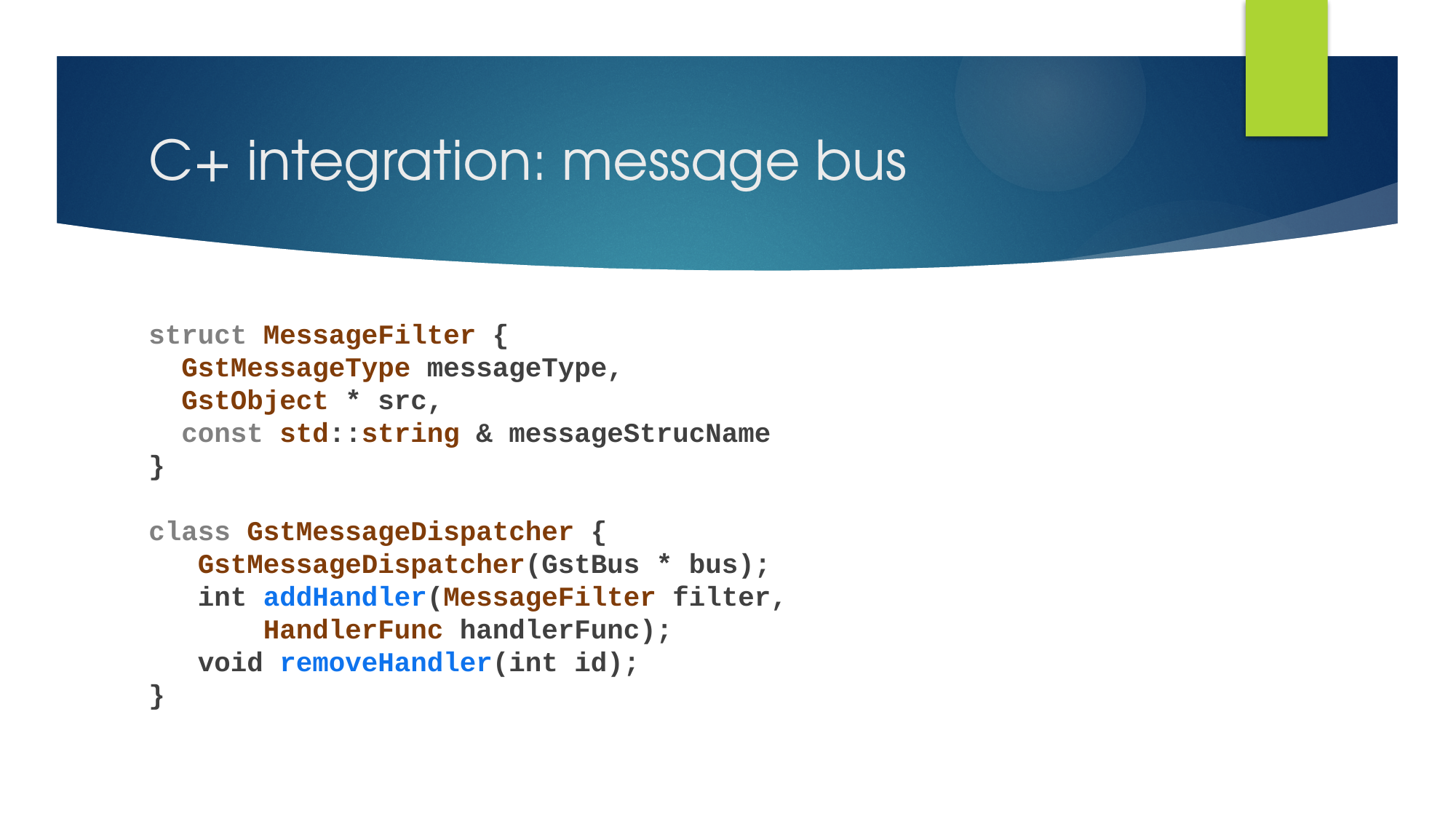

# C+ integration: message bus
struct MessageFilter {
  GstMessageType messageType,
  GstObject * src,
  const std::string & messageStrucName
}
class GstMessageDispatcher {
   GstMessageDispatcher(GstBus * bus);
   int addHandler(MessageFilter filter,
       HandlerFunc handlerFunc);
   void removeHandler(int id);
}